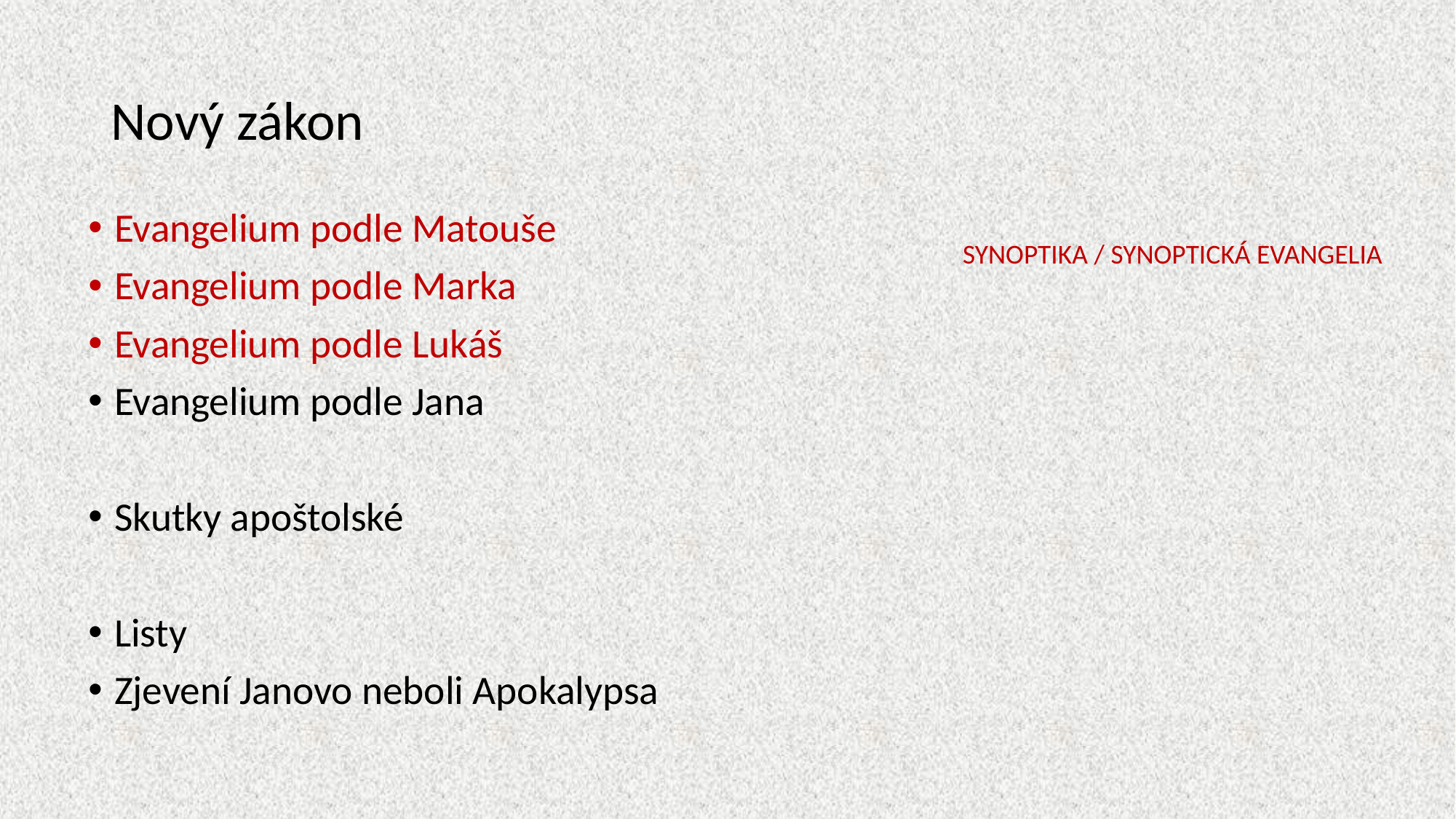

# Nový zákon
Evangelium podle Matouše
Evangelium podle Marka
Evangelium podle Lukáš
Evangelium podle Jana

Skutky apoštolské

Listy
Zjevení Janovo neboli Apokalypsa
SYNOPTIKA / SYNOPTICKÁ EVANGELIA